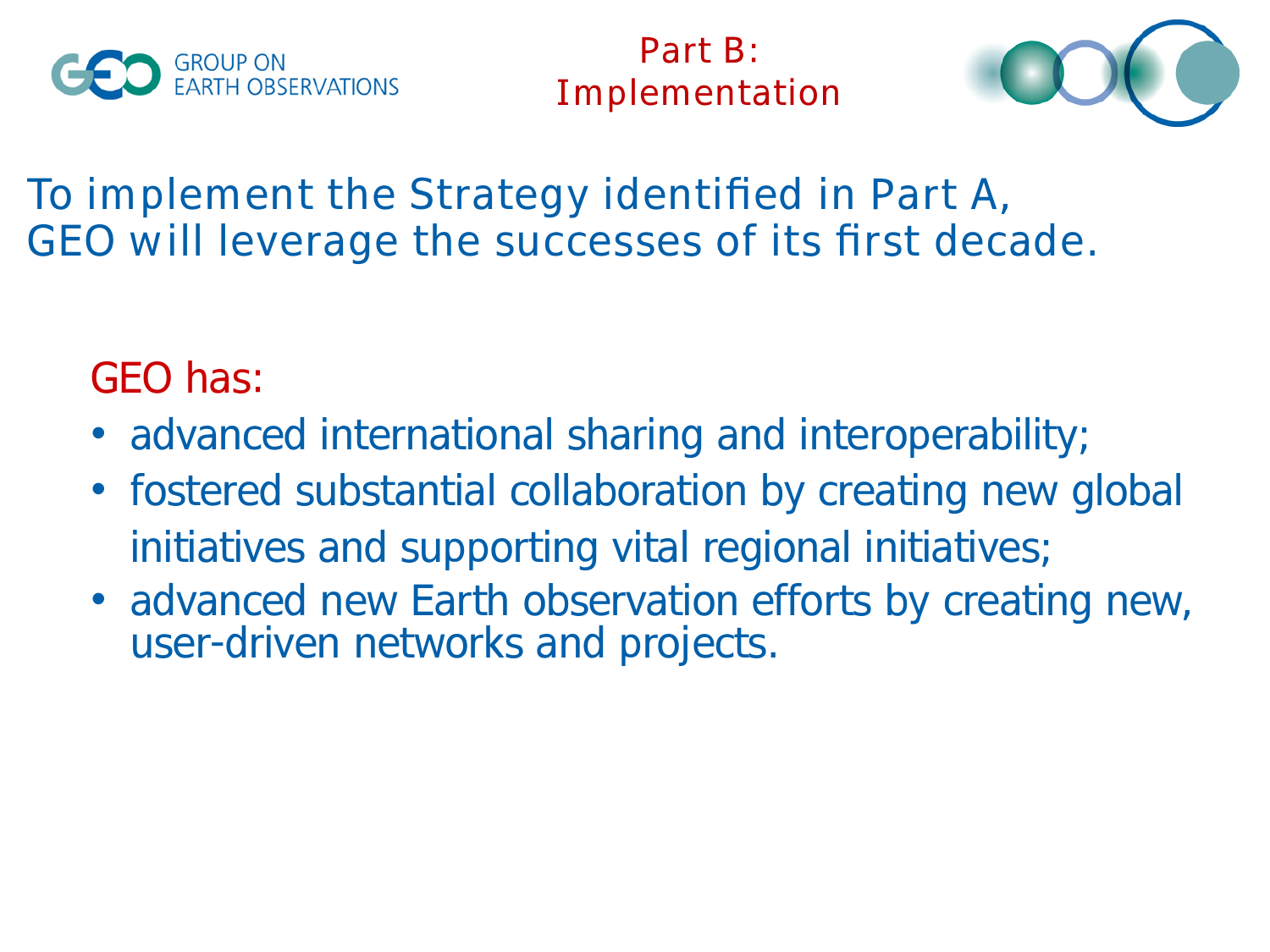

Part B: Implementation
To implement the Strategy identified in Part A,
GEO will leverage the successes of its first decade.

GEO has:
advanced international sharing and interoperability;
fostered substantial collaboration by creating new global
   initiatives and supporting vital regional initiatives;
advanced new Earth observation efforts by creating new, user-driven networks and projects.